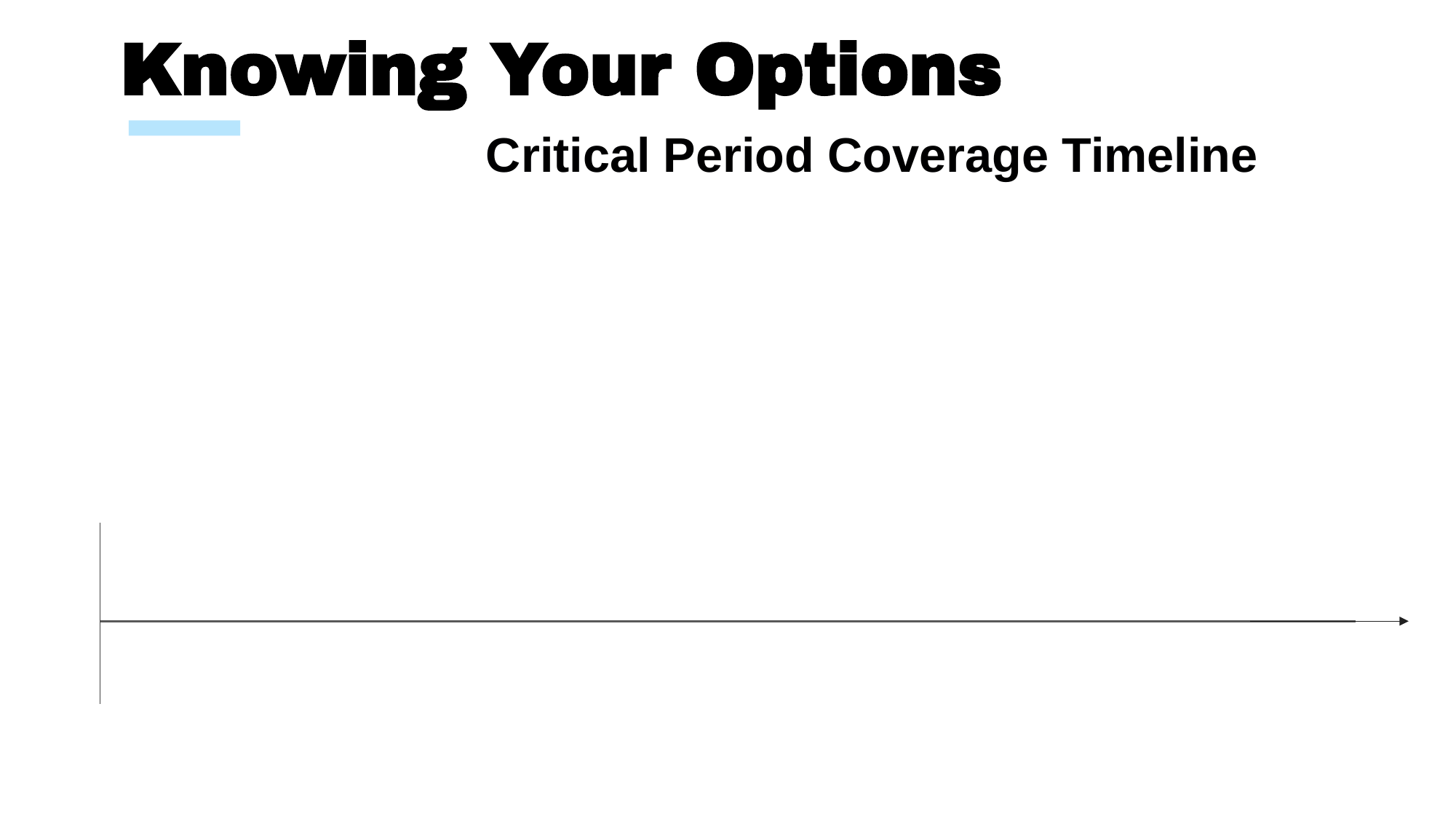

Knowing Your Options
Critical Period Coverage Timeline